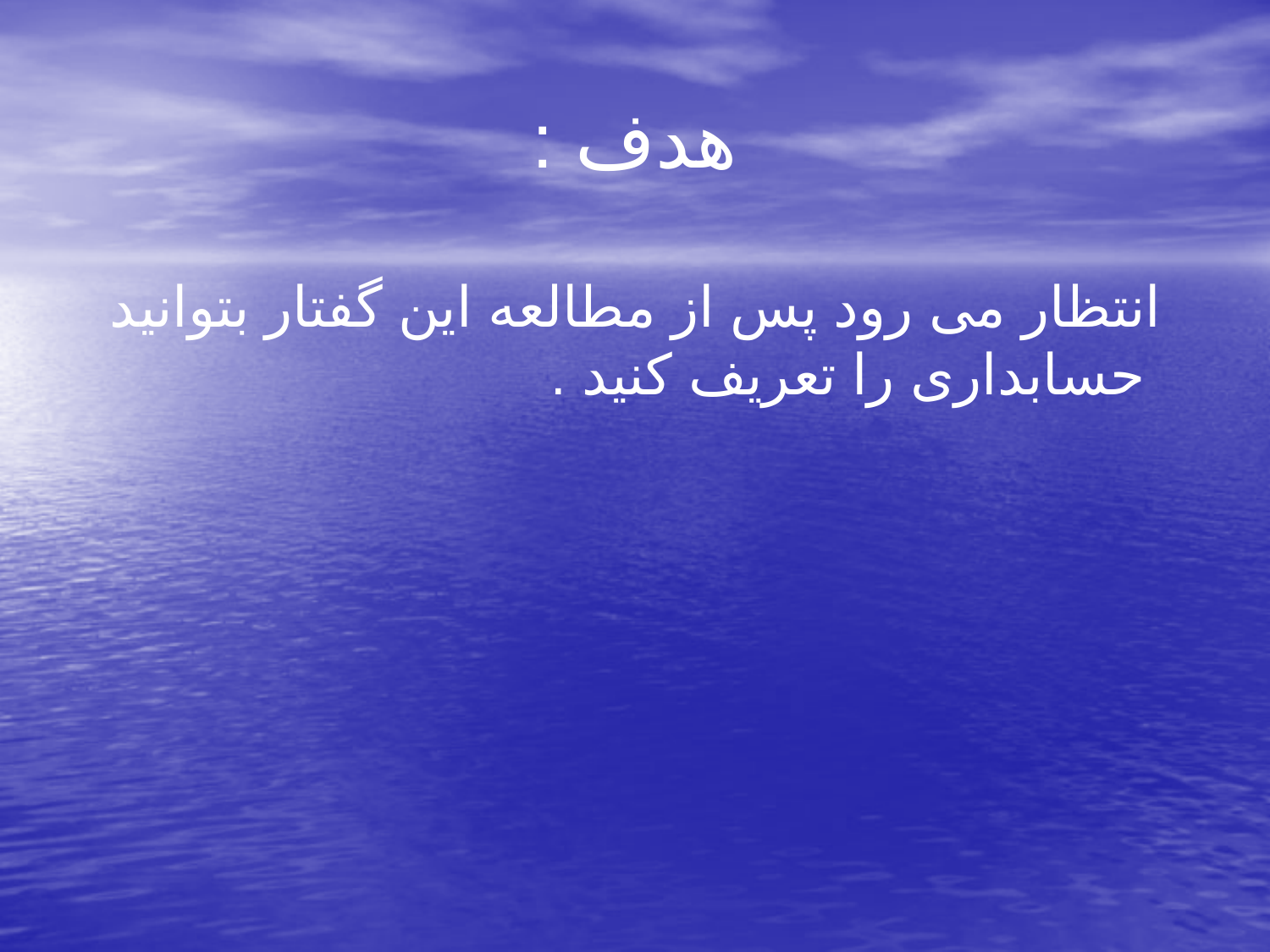

# هدف :
  انتظار می رود پس از مطالعه این گفتار بتوانید حسابداری را تعریف کنید .